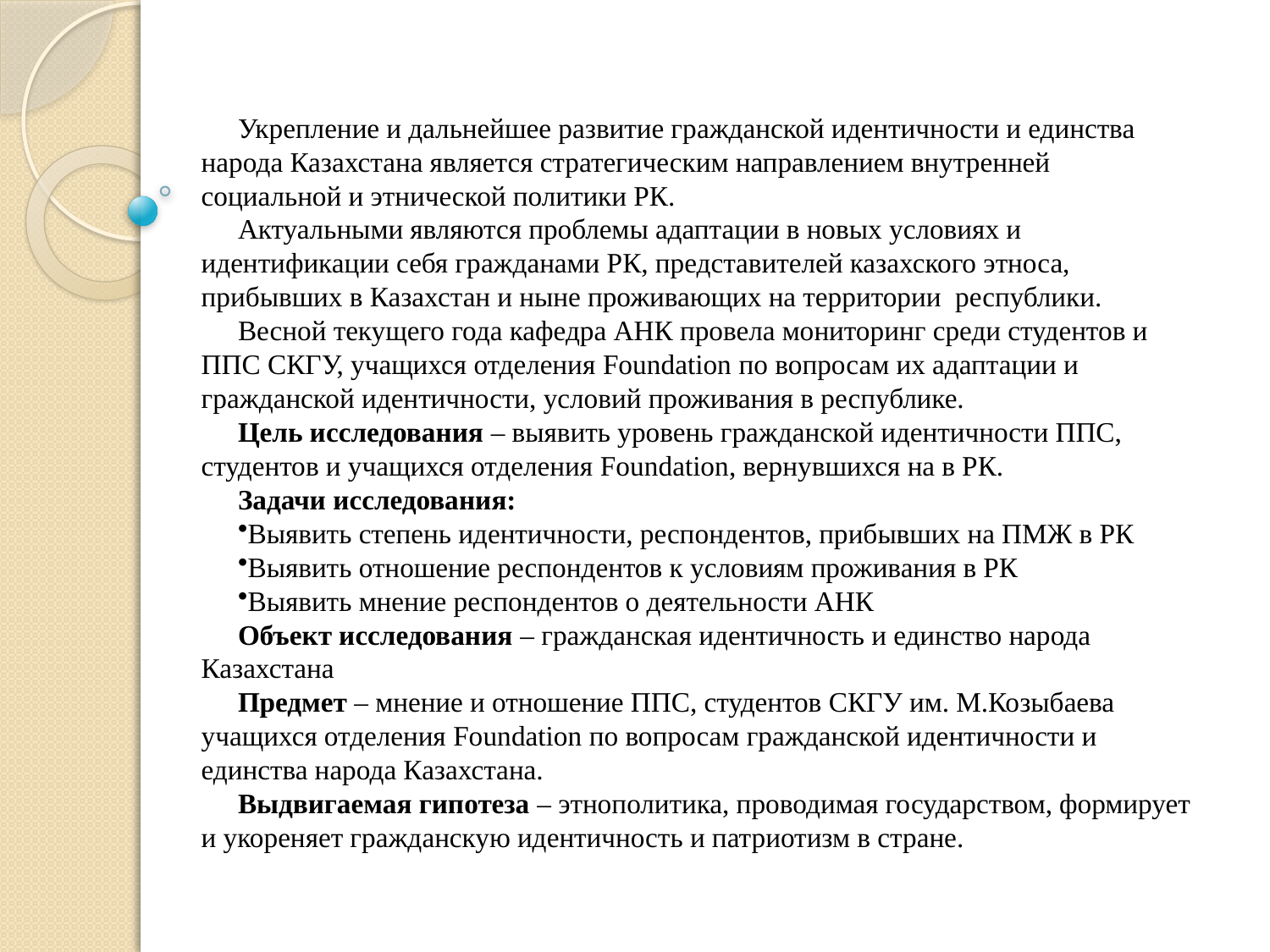

Укрепление и дальнейшее развитие гражданской идентичности и единства народа Казахстана является стратегическим направлением внутренней социальной и этнической политики РК.
Актуальными являются проблемы адаптации в новых условиях и идентификации себя гражданами РК, представителей казахского этноса, прибывших в Казахстан и ныне проживающих на территории  республики.
Весной текущего года кафедра АНК провела мониторинг среди студентов и ППС СКГУ, учащихся отделения Foundation по вопросам их адаптации и гражданской идентичности, условий проживания в республике.
Цель исследования – выявить уровень гражданской идентичности ППС, студентов и учащихся отделения Foundation, вернувшихся на в РК.
Задачи исследования:
Выявить степень идентичности, респондентов, прибывших на ПМЖ в РК
Выявить отношение респондентов к условиям проживания в РК
Выявить мнение респондентов о деятельности АНК
Объект исследования – гражданская идентичность и единство народа Казахстана
Предмет – мнение и отношение ППС, студентов СКГУ им. М.Козыбаева  учащихся отделения Foundation по вопросам гражданской идентичности и единства народа Казахстана.
Выдвигаемая гипотеза – этнополитика, проводимая государством, формирует и укореняет гражданскую идентичность и патриотизм в стране.